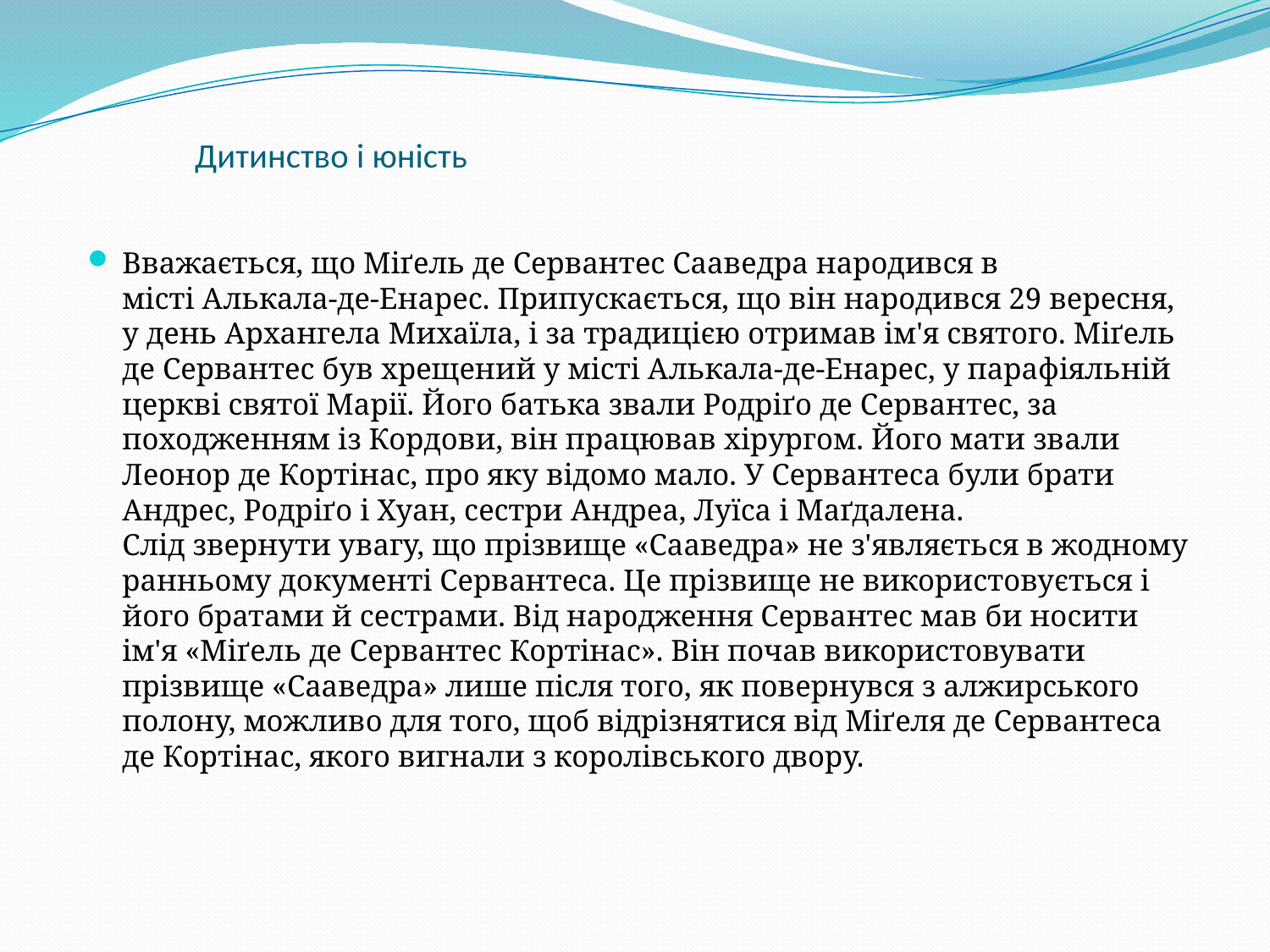

# Дитинство і юність

Вважається, що Міґель де Сервантес Сааведра народився в місті Алькала-де-Енарес. Припускається, що він народився 29 вересня, у день Архангела Михаїла, і за традицією отримав ім'я святого. Міґель де Сервантес був хрещений у місті Алькала-де-Енарес, у парафіяльній церкві святої Марії. Його батька звали Родріґо де Сервантес, за походженням із Кордови, він працював хірургом. Його мати звали Леонор де Кортінас, про яку відомо мало. У Сервантеса були брати Андрес, Родріґо і Хуан, сестри Андреа, Луїса і Маґдалена.
Слід звернути увагу, що прізвище «Сааведра» не з'являється в жодному ранньому документі Сервантеса. Це прізвище не використовується і його братами й сестрами. Від народження Сервантес мав би носити ім'я «Міґель де Сервантес Кортінас». Він почав використовувати прізвище «Сааведра» лише після того, як повернувся з алжирського полону, можливо для того, щоб відрізнятися від Міґеля де Сервантеса де Кортінас, якого вигнали з королівського двору.